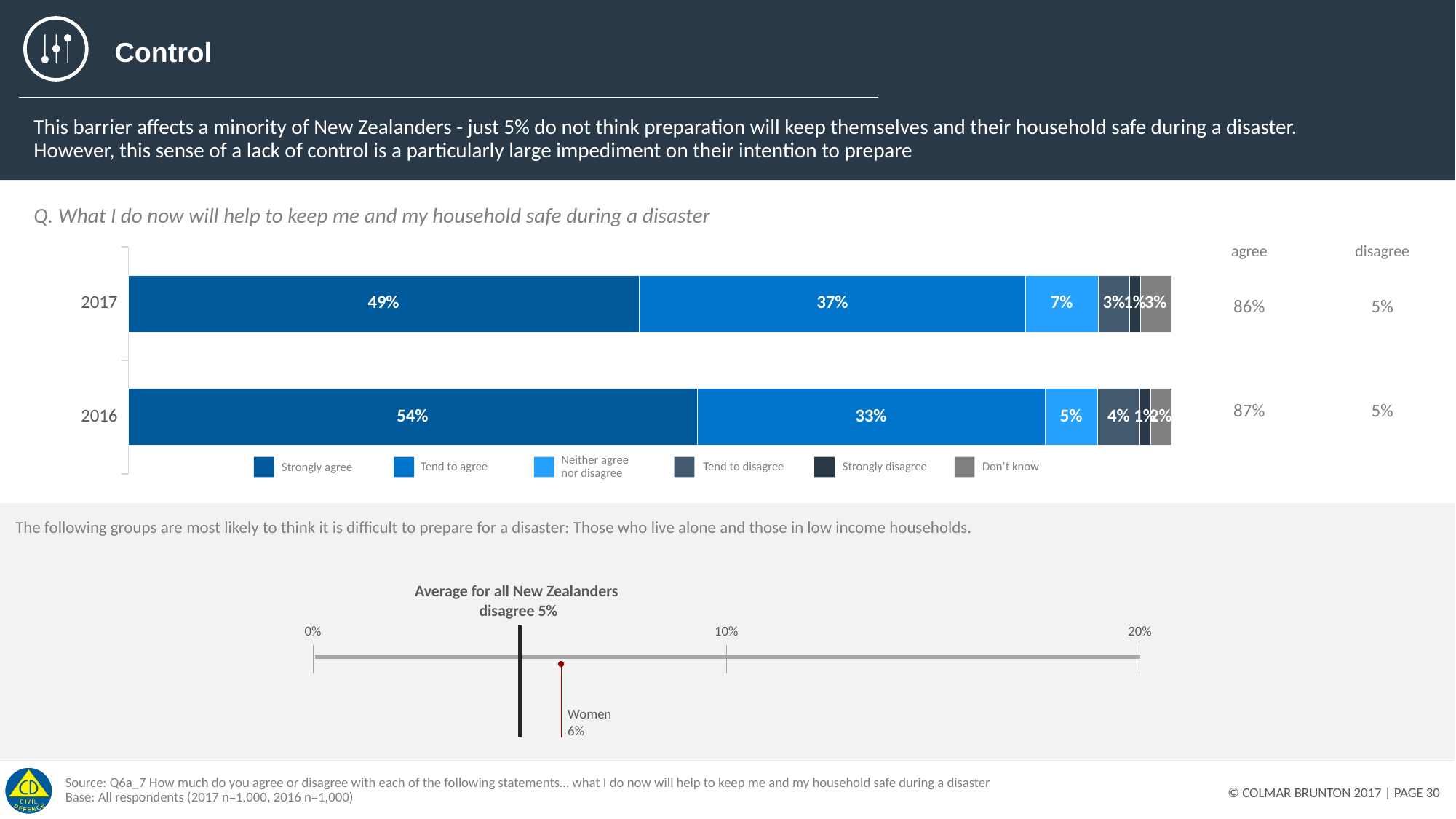

# Control

This barrier affects a minority of New Zealanders - just 5% do not think preparation will keep themselves and their household safe during a disaster.  However, this sense of a lack of control is a particularly large impediment on their intention to prepare
Q. What I do now will help to keep me and my household safe during a disaster
| agree | disagree |
| --- | --- |
| 86% | 5% |
| 87% | 5% |

### Chart

| Category | Strongly agree | Tend to agree | Neither agree nor disagree | Tend to disagree | Strongly disagree | Don't know |
|---|---|---|---|---|---|---|
| 2016 | 0.54 | 0.33 | 0.05 | 0.04 | 0.01 | 0.02 |
| 2017 | 0.49 | 0.37 | 0.07 | 0.03 | 0.01 | 0.03 |
Tend to agree
Neither agree
nor disagree
Tend to disagree
Strongly disagree
Don’t know
Strongly agree

The following groups are most likely to think it is difficult to prepare for a disaster: Those who live alone and those in low income households.
Average for all New Zealanders
disagree 5%
10%
0%
20%
Women
6%
Source: Q6a_7 How much do you agree or disagree with each of the following statements… what I do now will help to keep me and my household safe during a disaster
Base: All respondents (2017 n=1,000, 2016 n=1,000)